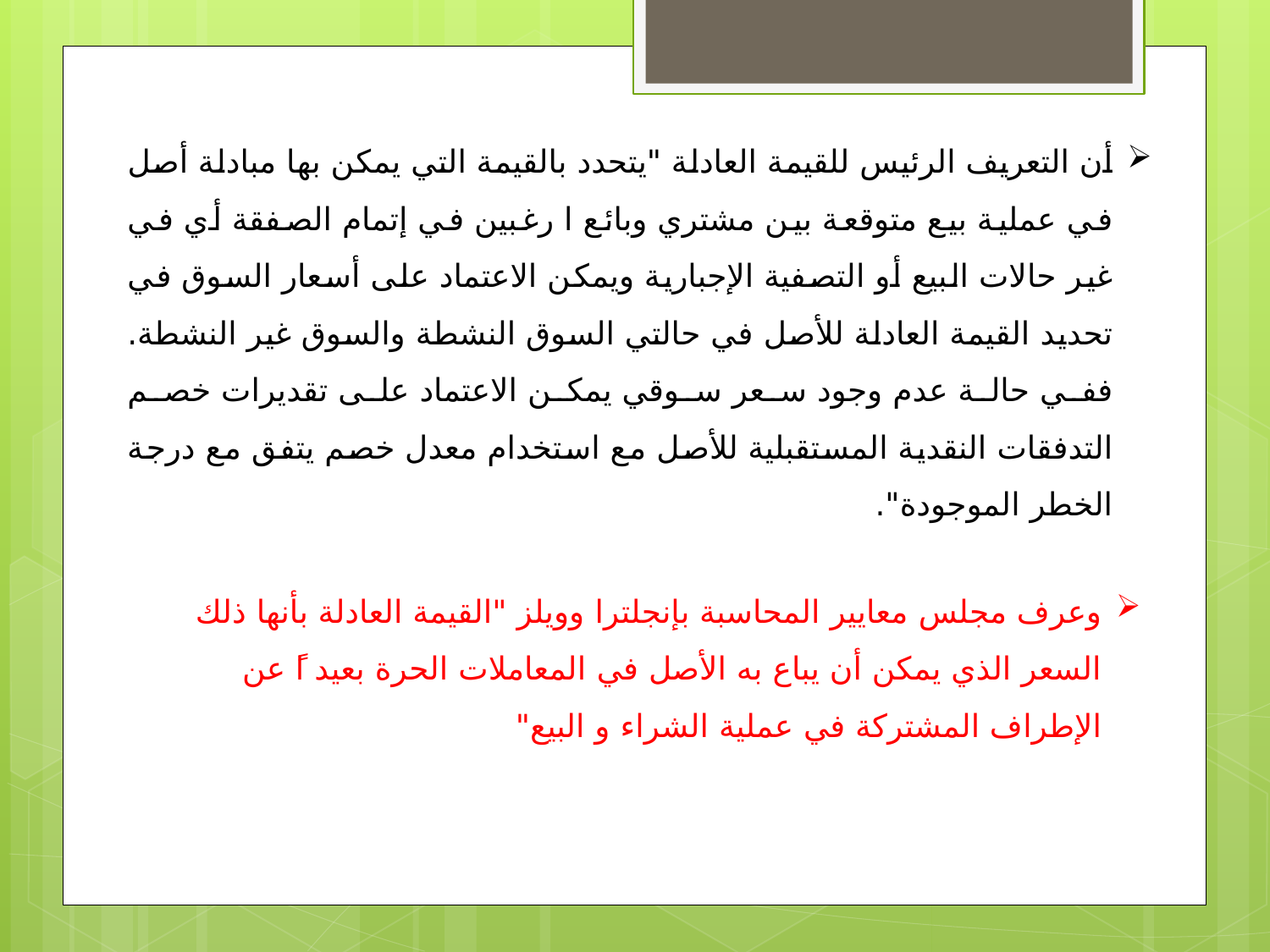

أن التعريف الرئيس للقيمة العادلة "يتحدد بالقيمة التي يمكن بها مبادلة أصل في عملية بيع متوقعة بين مشتري وبائع ا رغبين في إتمام الصفقة أي في غير حالات البيع أو التصفية الإجبارية ويمكن الاعتماد على أسعار السوق في تحديد القيمة العادلة للأصل في حالتي السوق النشطة والسوق غير النشطة. ففي حالة عدم وجود سعر سوقي يمكن الاعتماد على تقديرات خصم التدفقات النقدية المستقبلية للأصل مع استخدام معدل خصم يتفق مع درجة الخطر الموجودة".
وعرف مجلس معايير المحاسبة بإنجلترا وويلز "القيمة العادلة بأنها ذلك السعر الذي يمكن أن يباع به الأصل في المعاملات الحرة بعيد اً عن الإطراف المشتركة في عملية الشراء و البيع"